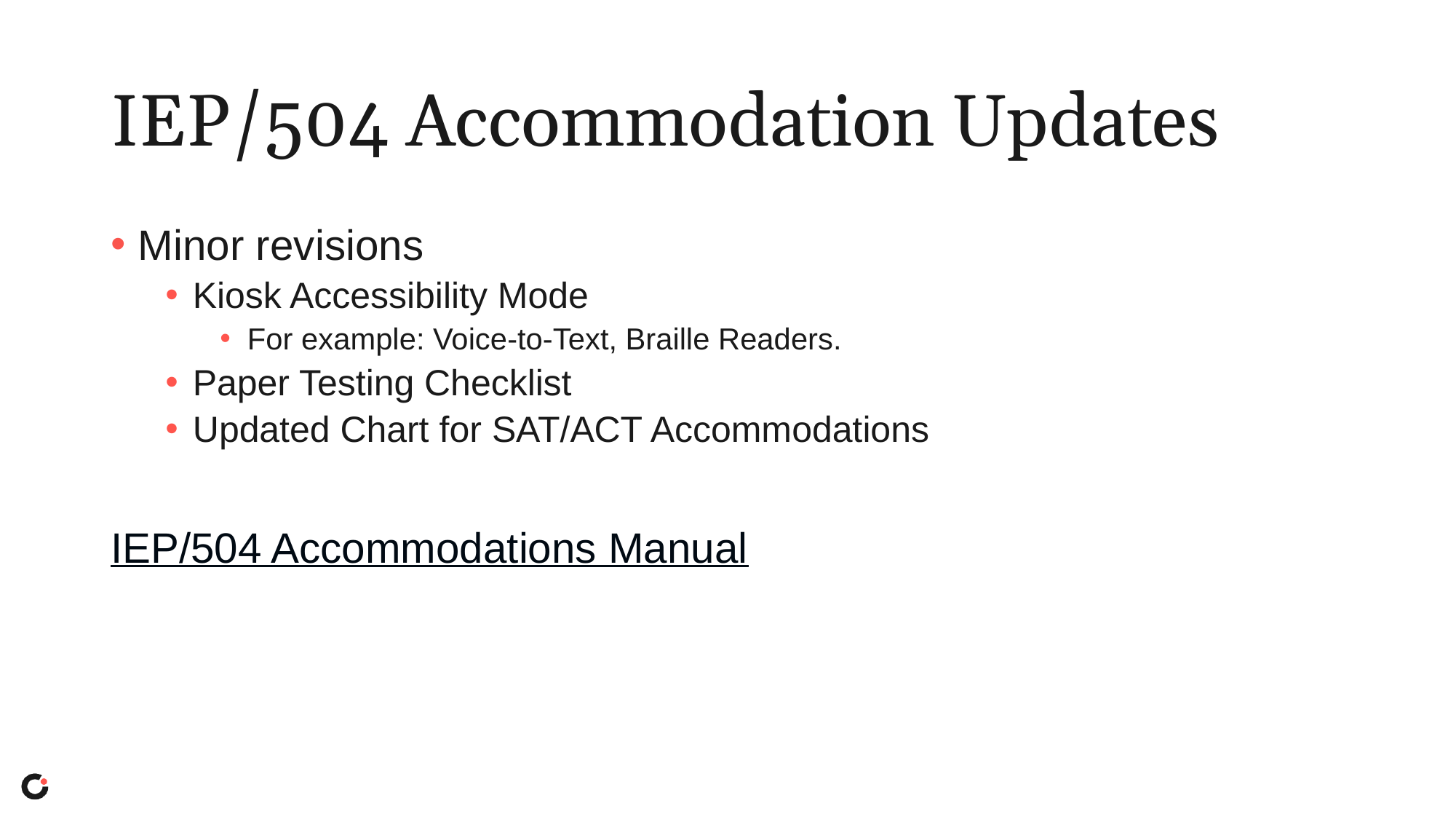

# IEP/504 Accommodation Updates
Minor revisions
Kiosk Accessibility Mode
For example: Voice-to-Text, Braille Readers.
Paper Testing Checklist
Updated Chart for SAT/ACT Accommodations

IEP/504 Accommodations Manual